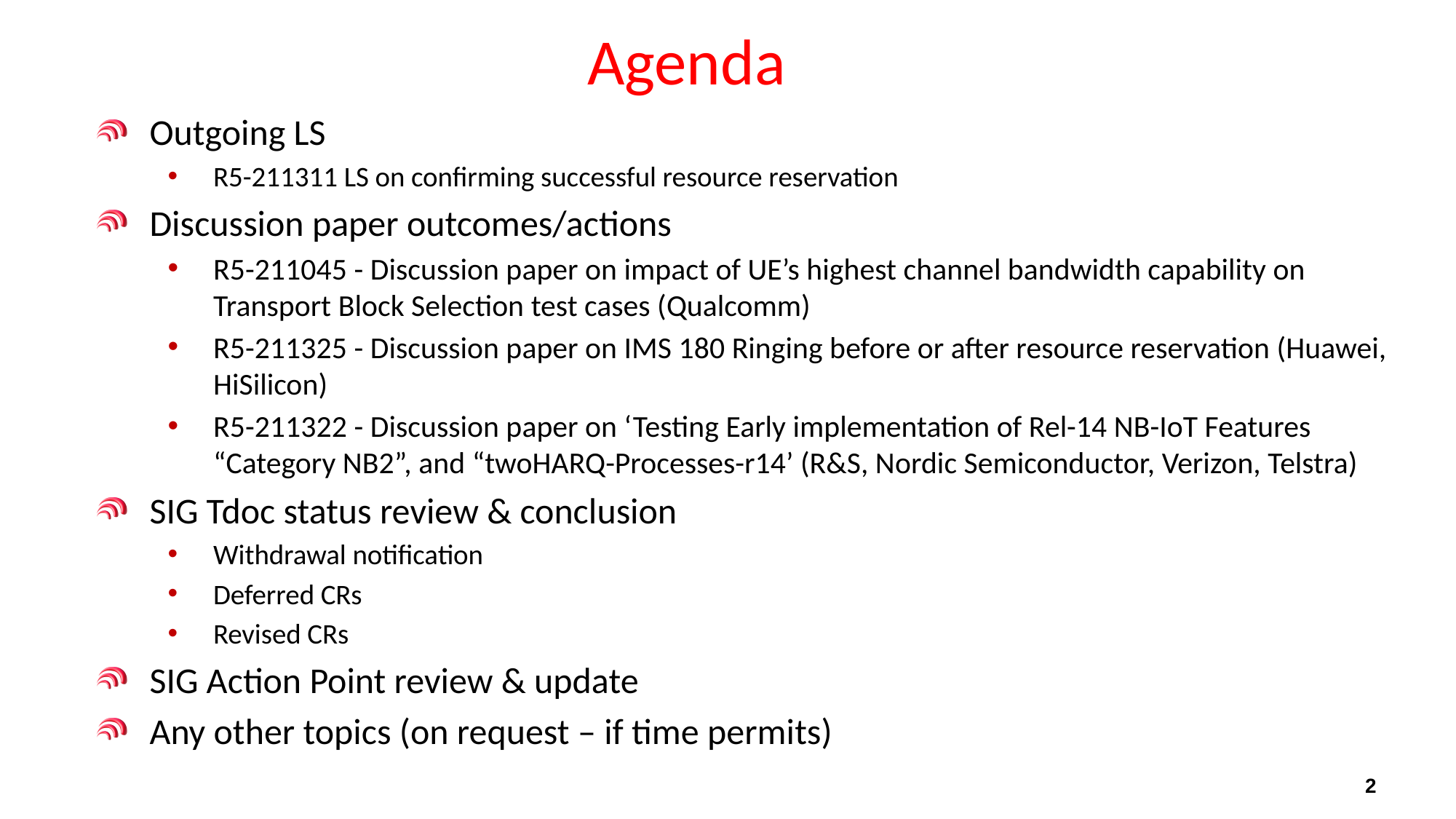

# Agenda
Outgoing LS
R5-211311 LS on confirming successful resource reservation
Discussion paper outcomes/actions
R5-211045 - Discussion paper on impact of UE’s highest channel bandwidth capability on Transport Block Selection test cases (Qualcomm)
R5-211325 - Discussion paper on IMS 180 Ringing before or after resource reservation (Huawei, HiSilicon)
R5-211322 - Discussion paper on ‘Testing Early implementation of Rel-14 NB-IoT Features “Category NB2”, and “twoHARQ-Processes-r14’ (R&S, Nordic Semiconductor, Verizon, Telstra)
SIG Tdoc status review & conclusion
Withdrawal notification
Deferred CRs
Revised CRs
SIG Action Point review & update
Any other topics (on request – if time permits)